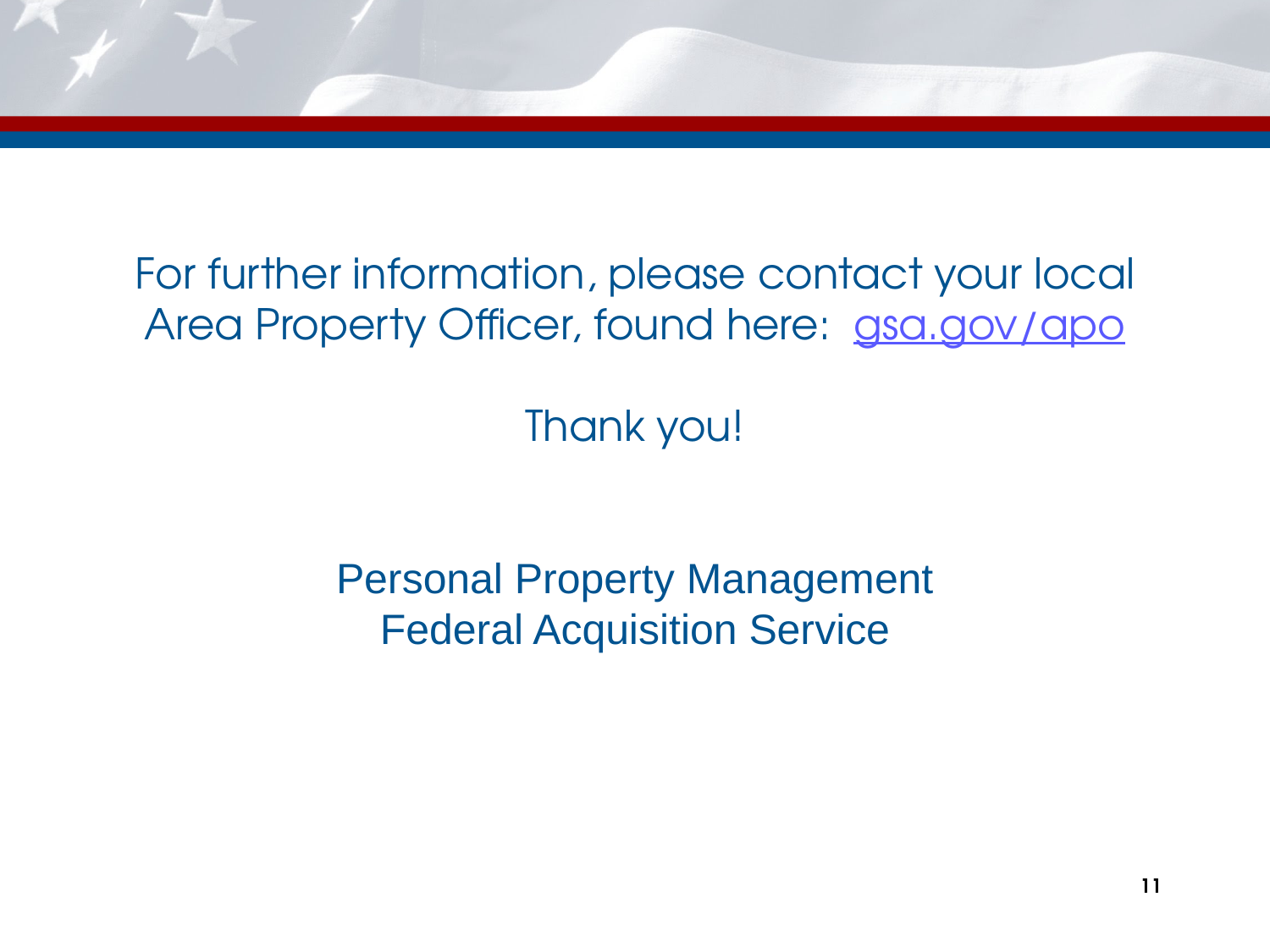

# ​For further information, please contact your local Area Property Officer, found here:  gsa.gov/apo Thank you!
Personal Property Management
Federal Acquisition Service

11